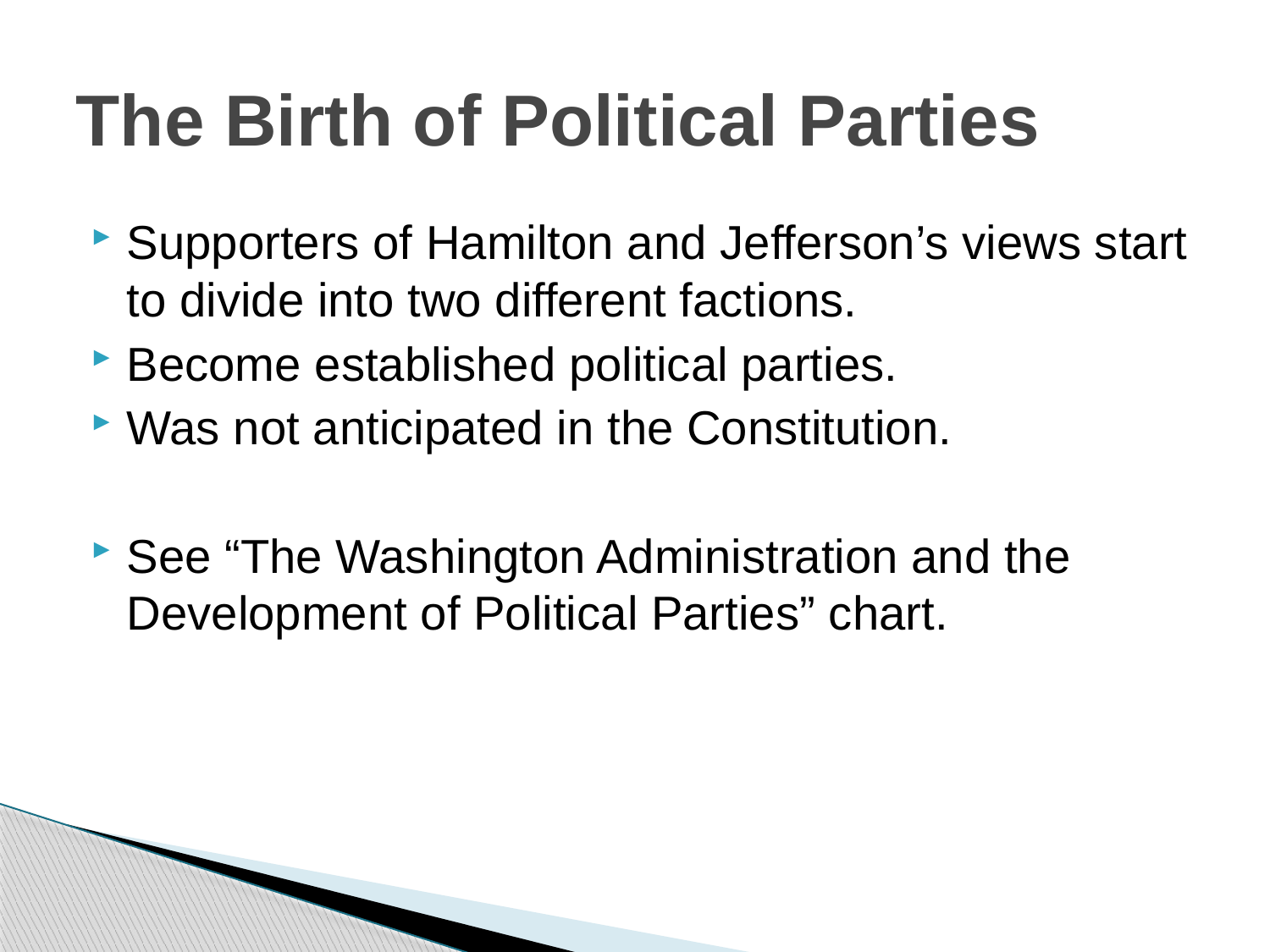

# The Birth of Political Parties
Supporters of Hamilton and Jefferson’s views start to divide into two different factions.
Become established political parties.
Was not anticipated in the Constitution.

See “The Washington Administration and the Development of Political Parties” chart.